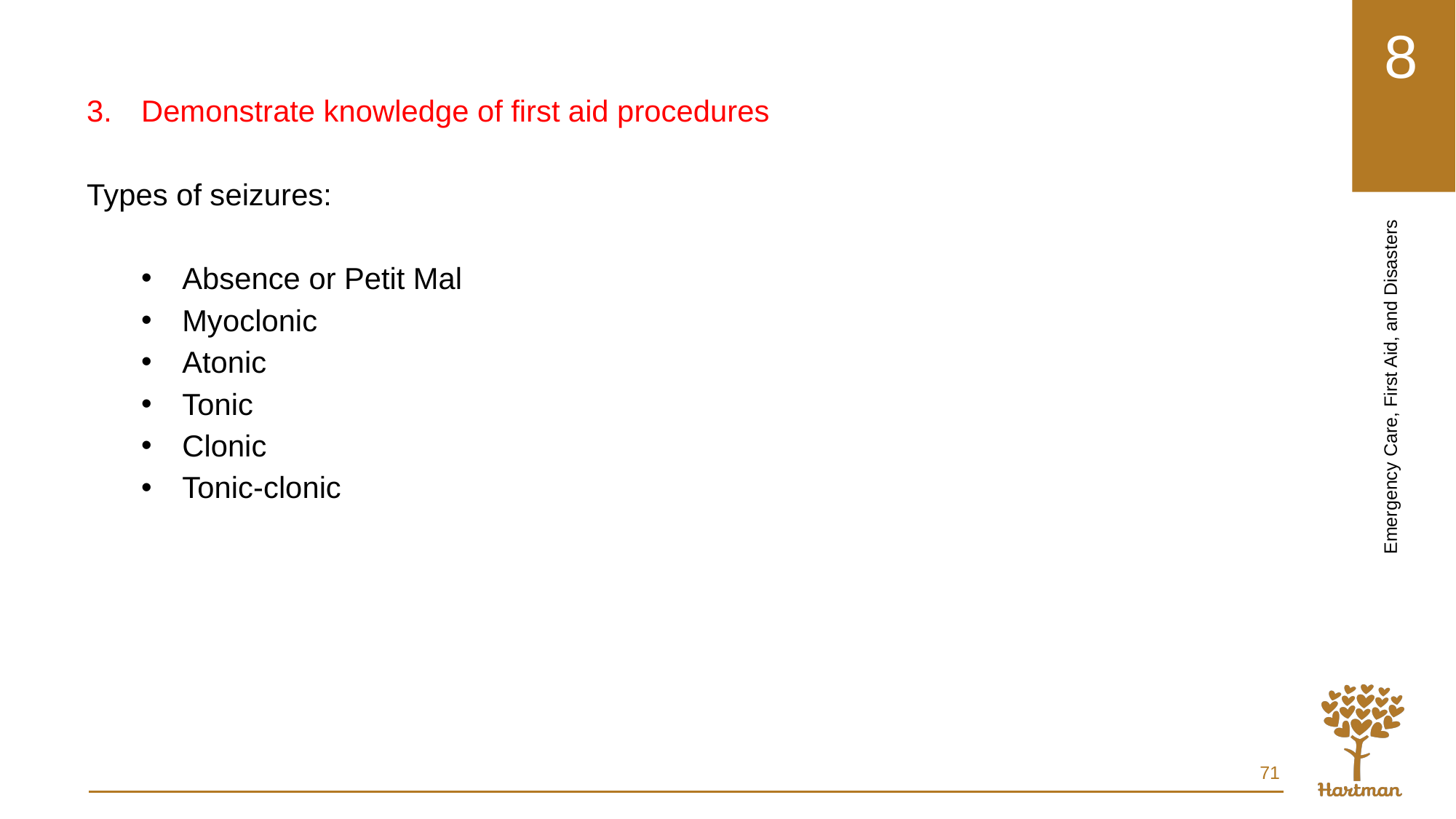

Demonstrate knowledge of first aid procedures

Types of seizures:

Absence or Petit Mal
Myoclonic
Atonic
Tonic
Clonic
Tonic-clonic

71